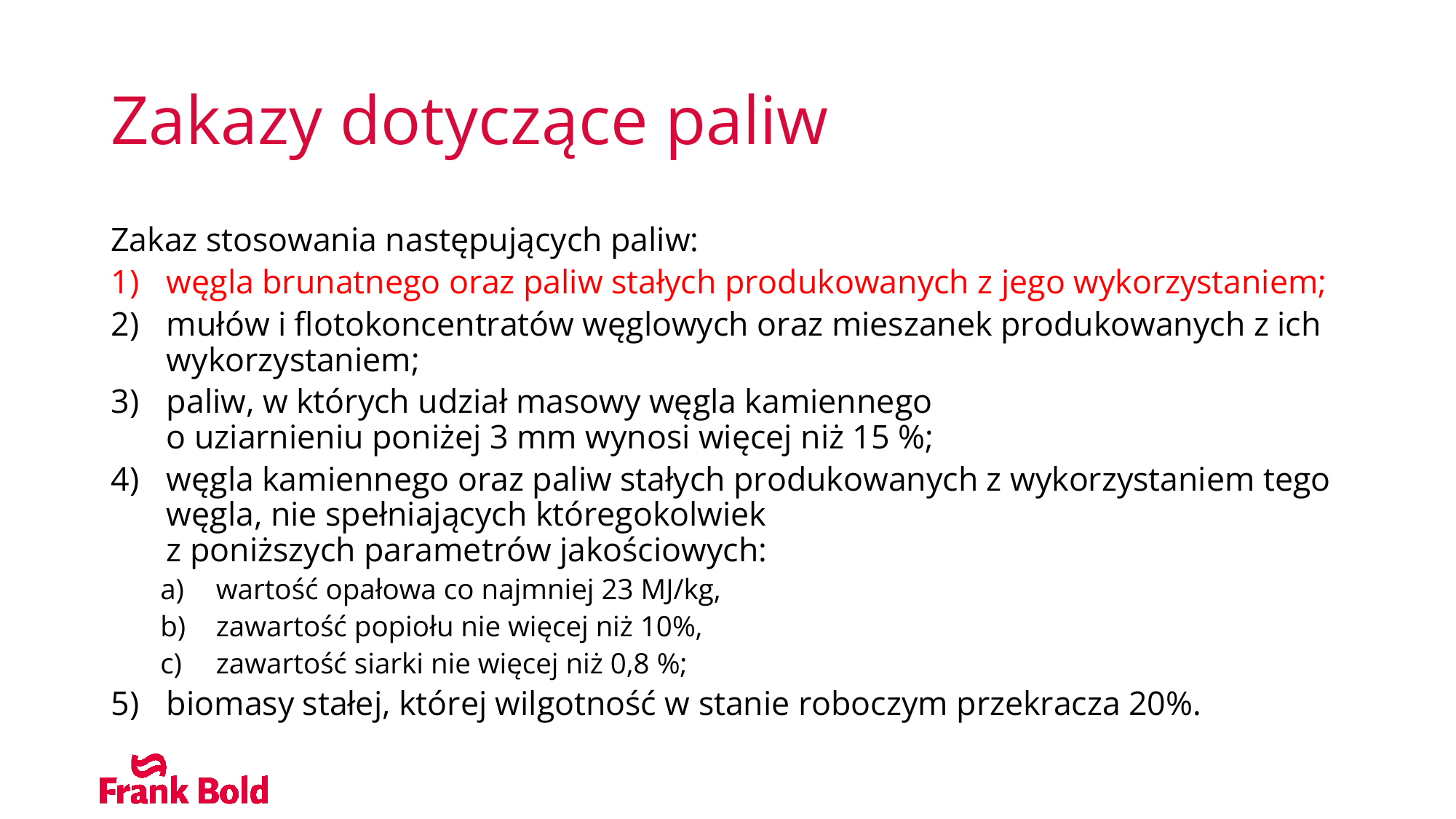

# Zakazy dotyczące paliw
Zakaz stosowania następujących paliw:
węgla brunatnego oraz paliw stałych produkowanych z jego wykorzystaniem;
mułów i flotokoncentratów węglowych oraz mieszanek produkowanych z ich wykorzystaniem;
paliw, w których udział masowy węgla kamiennego
o uziarnieniu poniżej 3 mm wynosi więcej niż 15 %;
węgla kamiennego oraz paliw stałych produkowanych z wykorzystaniem tego węgla, nie spełniających któregokolwiek
z poniższych parametrów jakościowych:
wartość opałowa co najmniej 23 MJ/kg,
zawartość popiołu nie więcej niż 10%,
zawartość siarki nie więcej niż 0,8 %;
biomasy stałej, której wilgotność w stanie roboczym przekracza 20%.